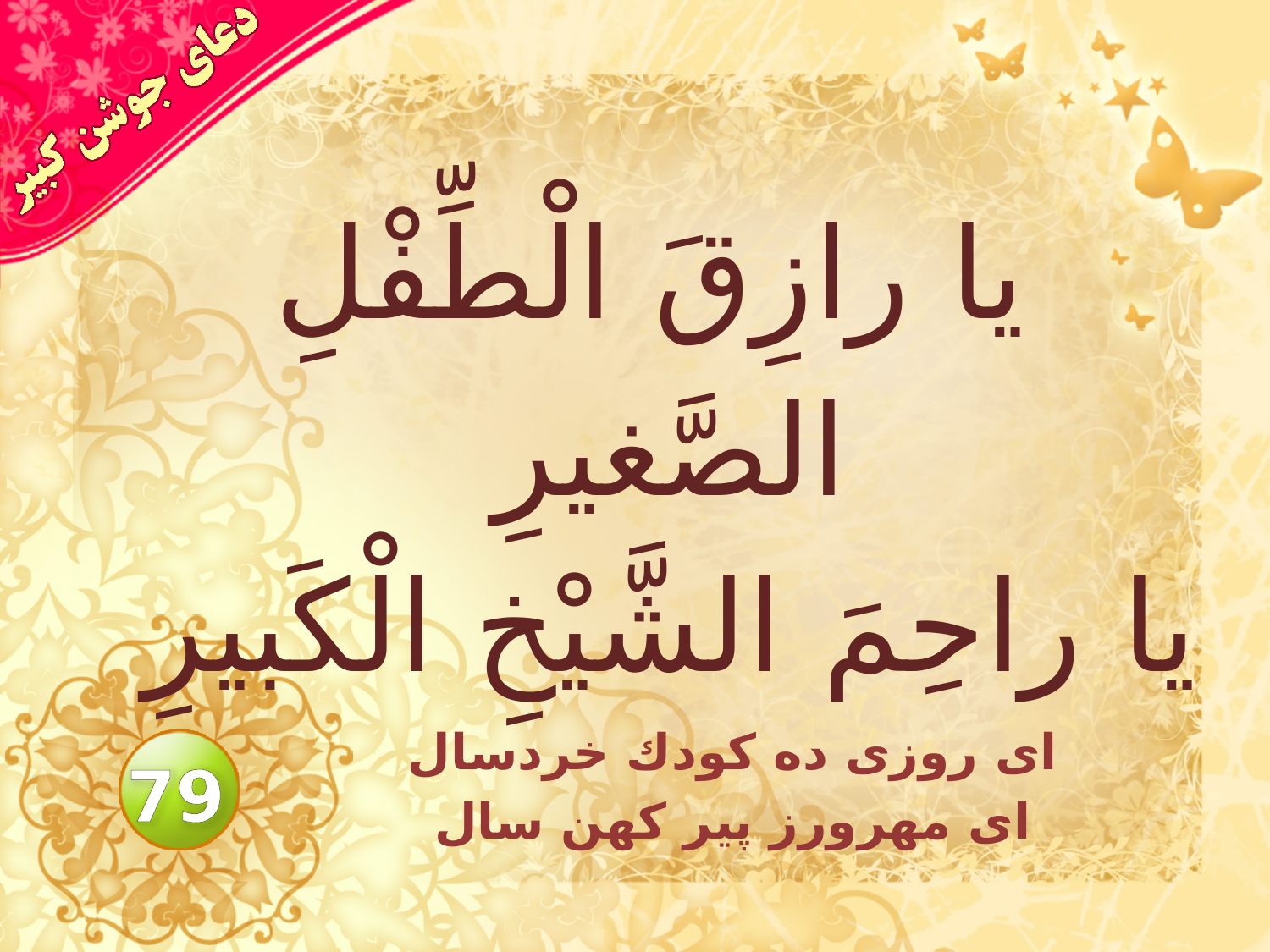

# يا رازِقَ الْطِّفْلِ الصَّغيرِ يا راحِمَ الشَّيْخِ الْكَبيرِ
اى روزى ده كودك خردسال
اى مهرورز پير كهن سال

79